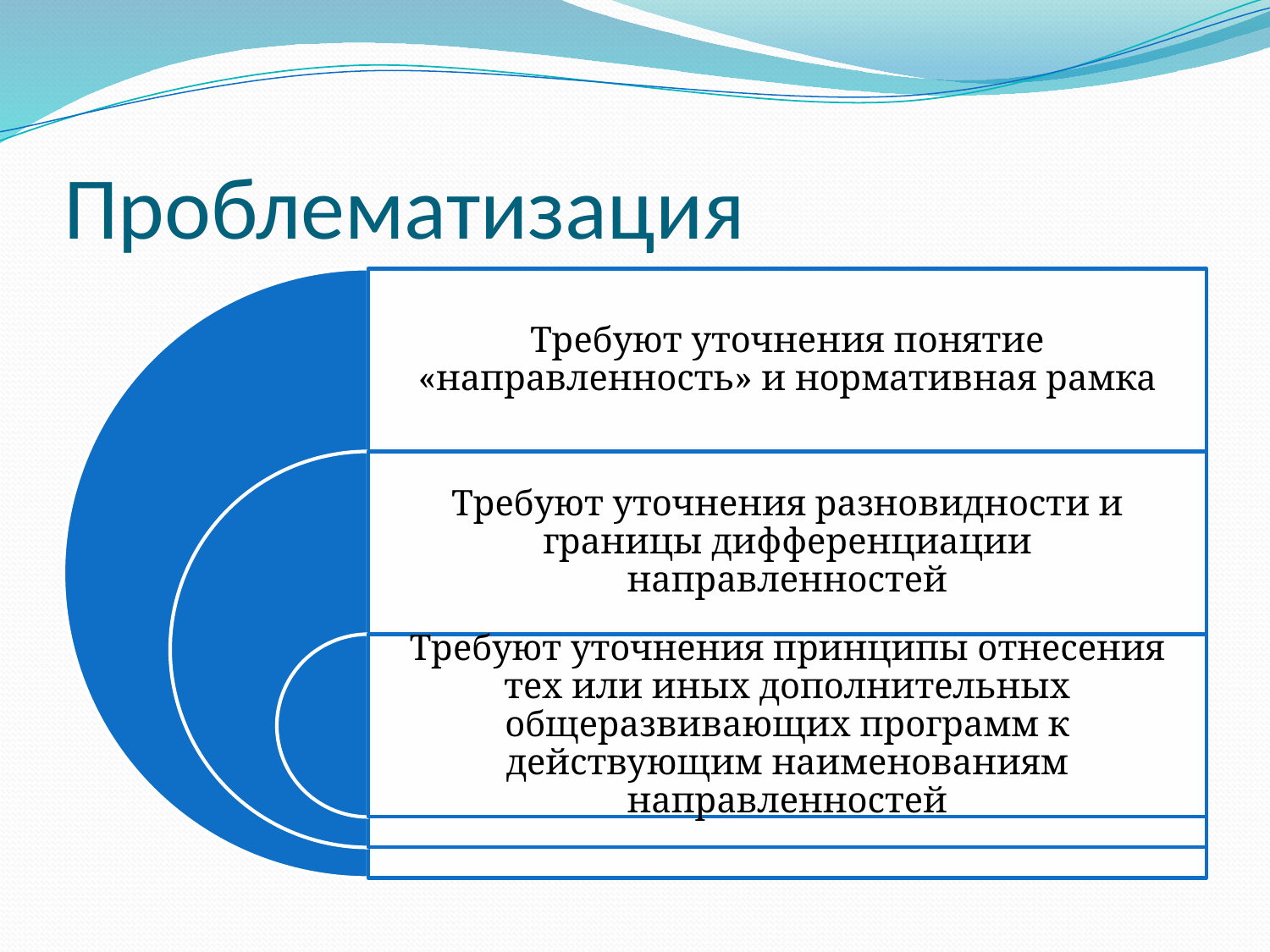

# Проблематизация
Требуют уточнения понятие «направленность» и нормативная рамка
Требуют уточнения разновидности и границы дифференциации направленностей
Требуют уточнения принципы отнесения тех или иных дополнительных общеразвивающих программ к действующим наименованиям направленностей